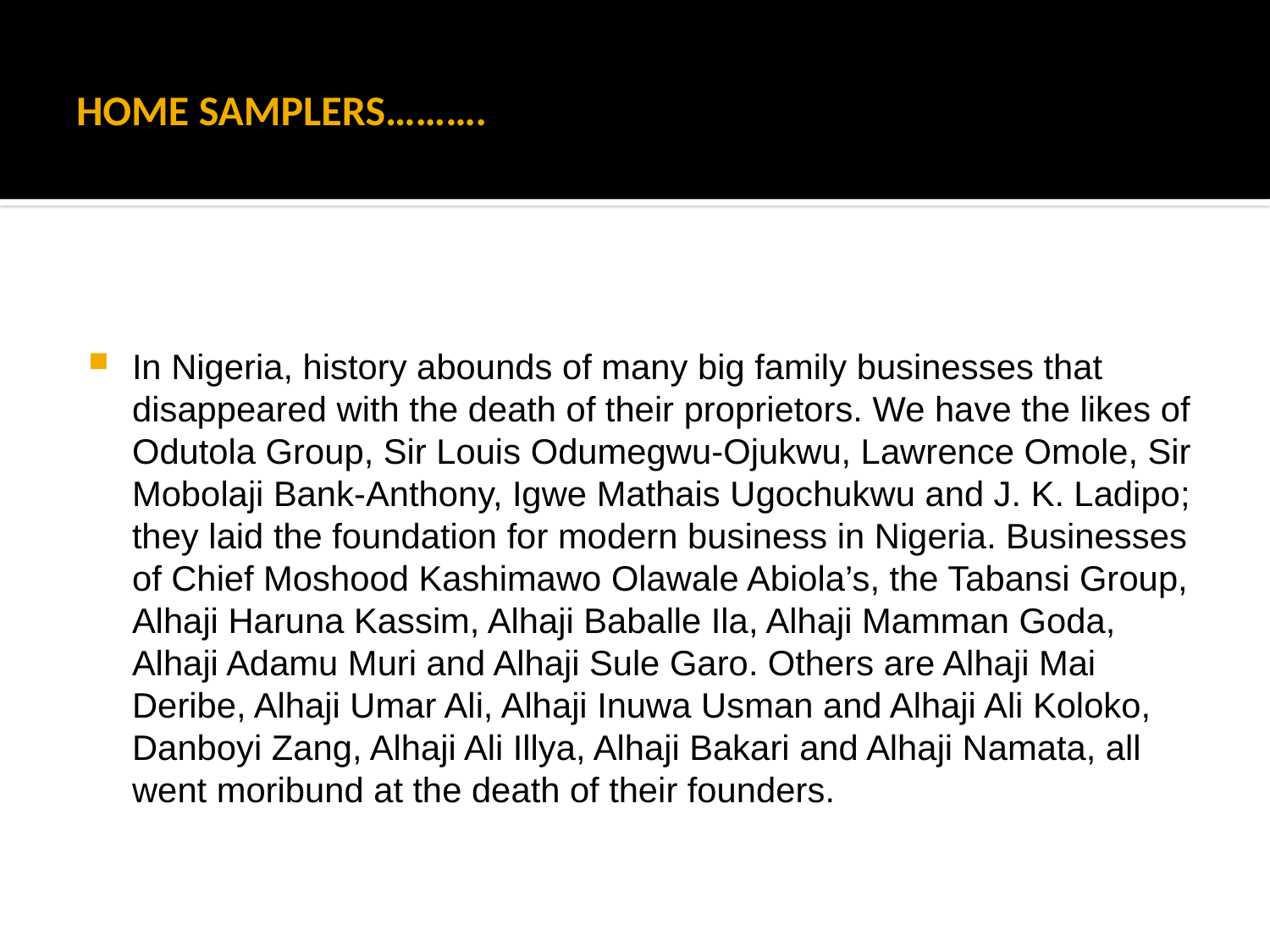

# HOME SAMPLERS……….

In Nigeria, history abounds of many big family businesses that disappeared with the death of their proprietors. We have the likes of Odutola Group, Sir Louis Odumegwu-Ojukwu, Lawrence Omole, Sir Mobolaji Bank-Anthony, Igwe Mathais Ugochukwu and J. K. Ladipo; they laid the foundation for modern business in Nigeria. Businesses of Chief Moshood Kashimawo Olawale Abiola’s, the Tabansi Group, Alhaji Haruna Kassim, Alhaji Baballe Ila, Alhaji Mamman Goda, Alhaji Adamu Muri and Alhaji Sule Garo. Others are Alhaji Mai Deribe, Alhaji Umar Ali, Alhaji Inuwa Usman and Alhaji Ali Koloko, Danboyi Zang, Alhaji Ali Illya, Alhaji Bakari and Alhaji Namata, all went moribund at the death of their founders.